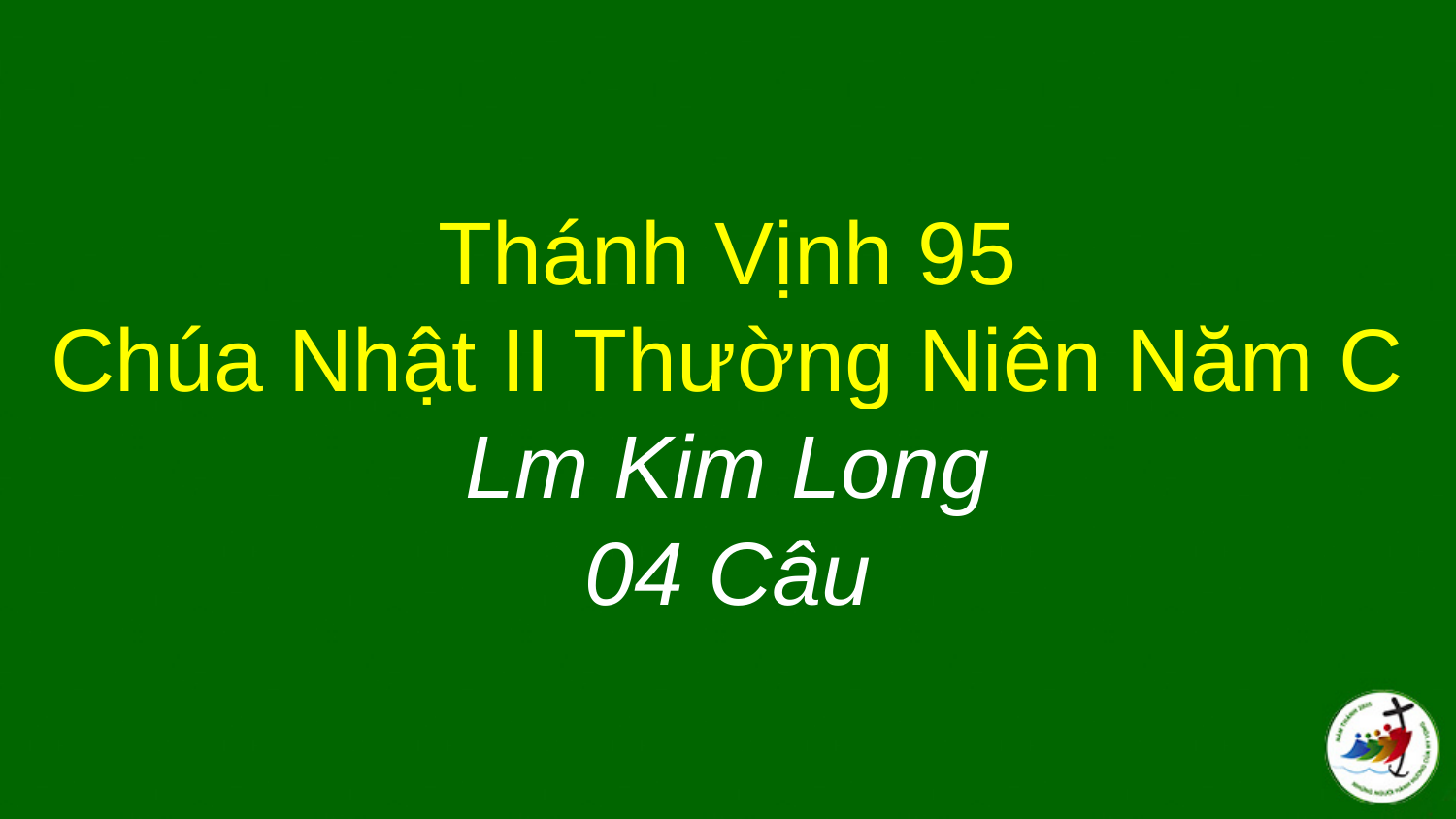

# Thánh Vịnh 95 Chúa Nhật II Thường Niên Năm C Lm Kim Long 04 Câu